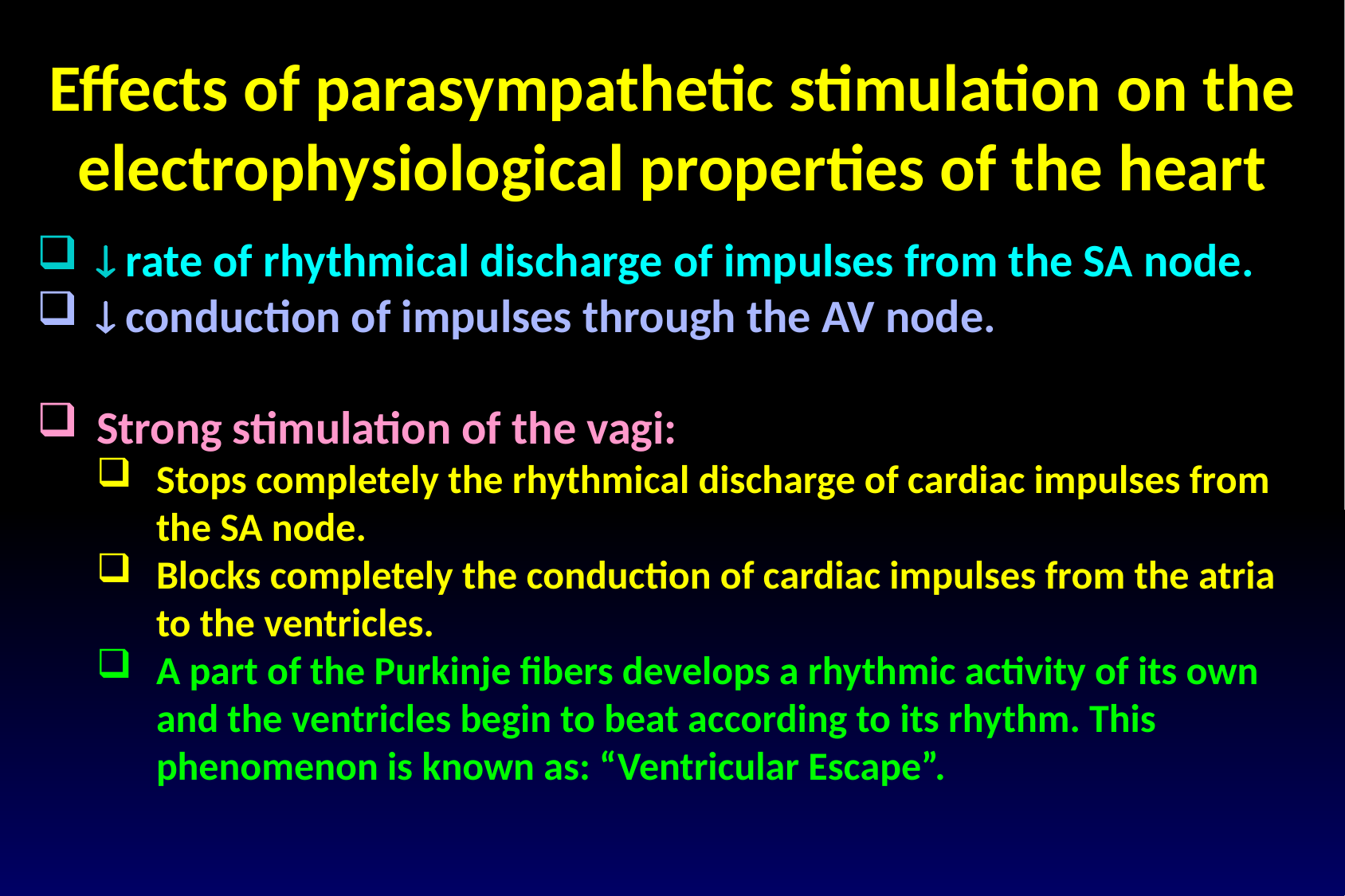

Effects of parasympathetic stimulation on the electrophysiological properties of the heart
↓ rate of rhythmical discharge of impulses from the SA node.
↓ conduction of impulses through the AV node.

Strong stimulation of the vagi:
Stops completely the rhythmical discharge of cardiac impulses from the SA node.
Blocks completely the conduction of cardiac impulses from the atria to the ventricles.
A part of the Purkinje fibers develops a rhythmic activity of its own and the ventricles begin to beat according to its rhythm. This phenomenon is known as: “Ventricular Escape”.